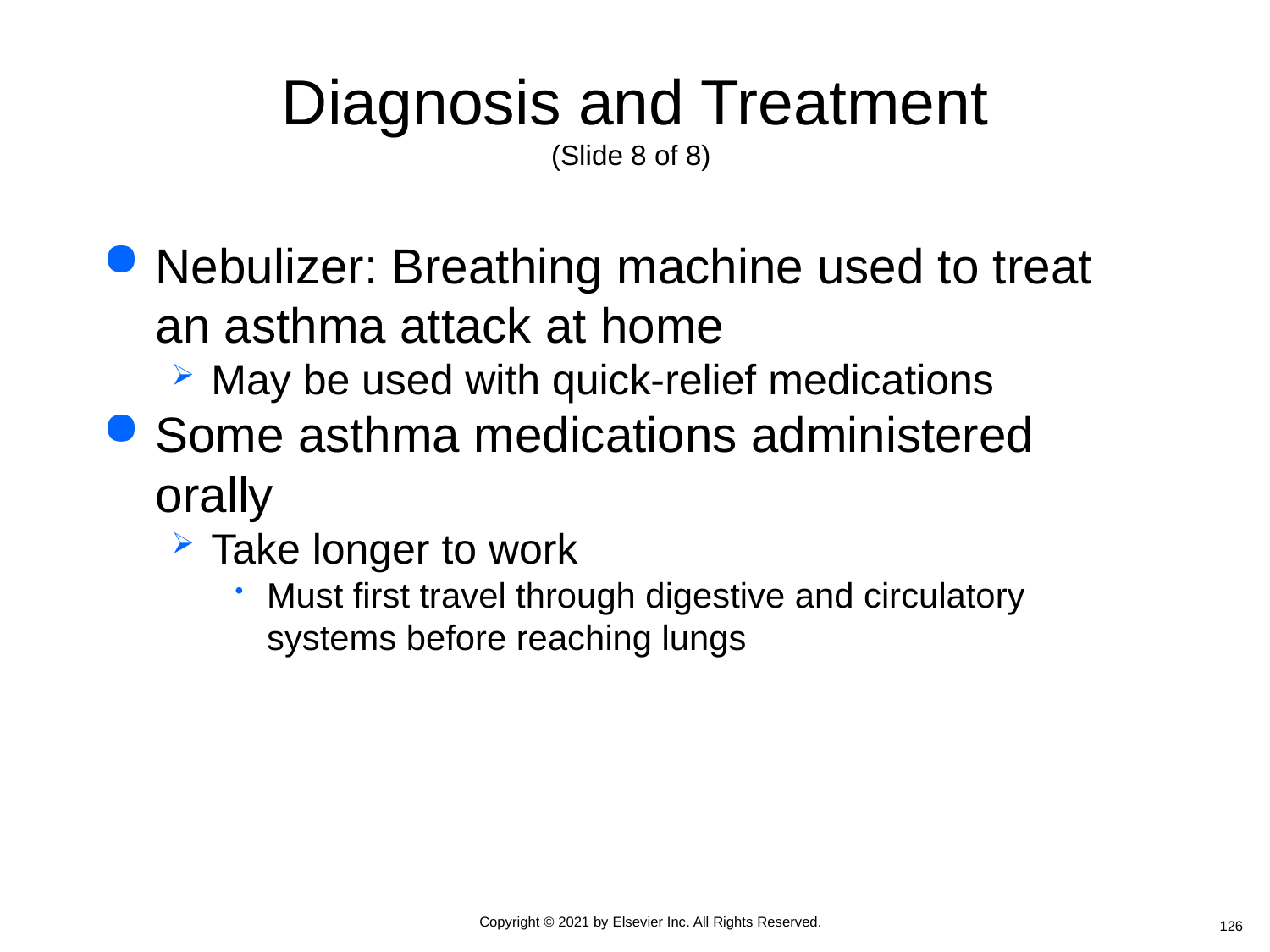

# Diagnosis and Treatment (Slide 8 of 8)
Nebulizer: Breathing machine used to treat an asthma attack at home
May be used with quick-relief medications
Some asthma medications administered orally
Take longer to work
Must first travel through digestive and circulatory systems before reaching lungs
126